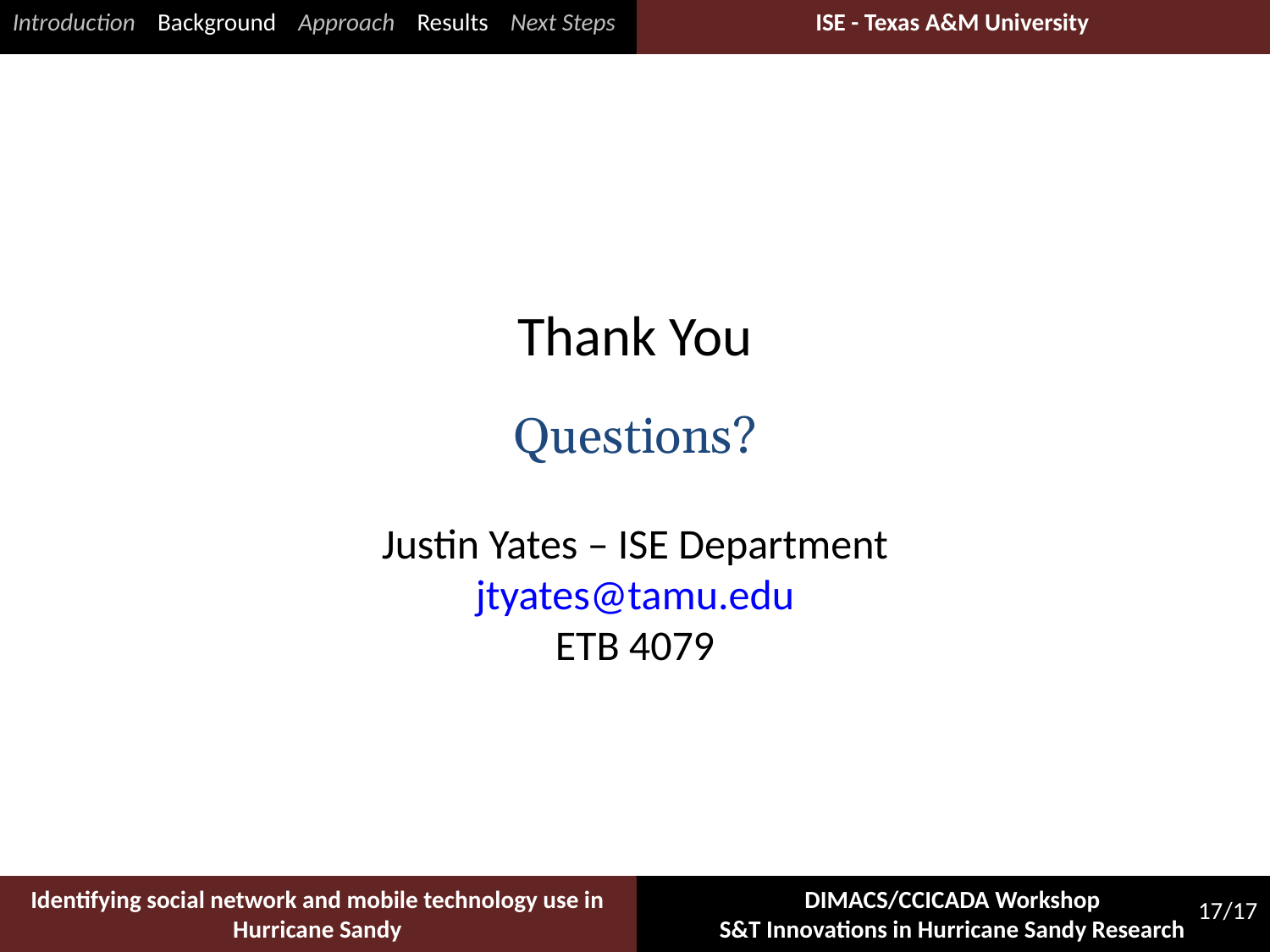

Introduction    Background    Approach    Results    Next Steps

# Thank You

Questions?

Justin Yates – ISE Department
jtyates@tamu.edu
ETB 4079